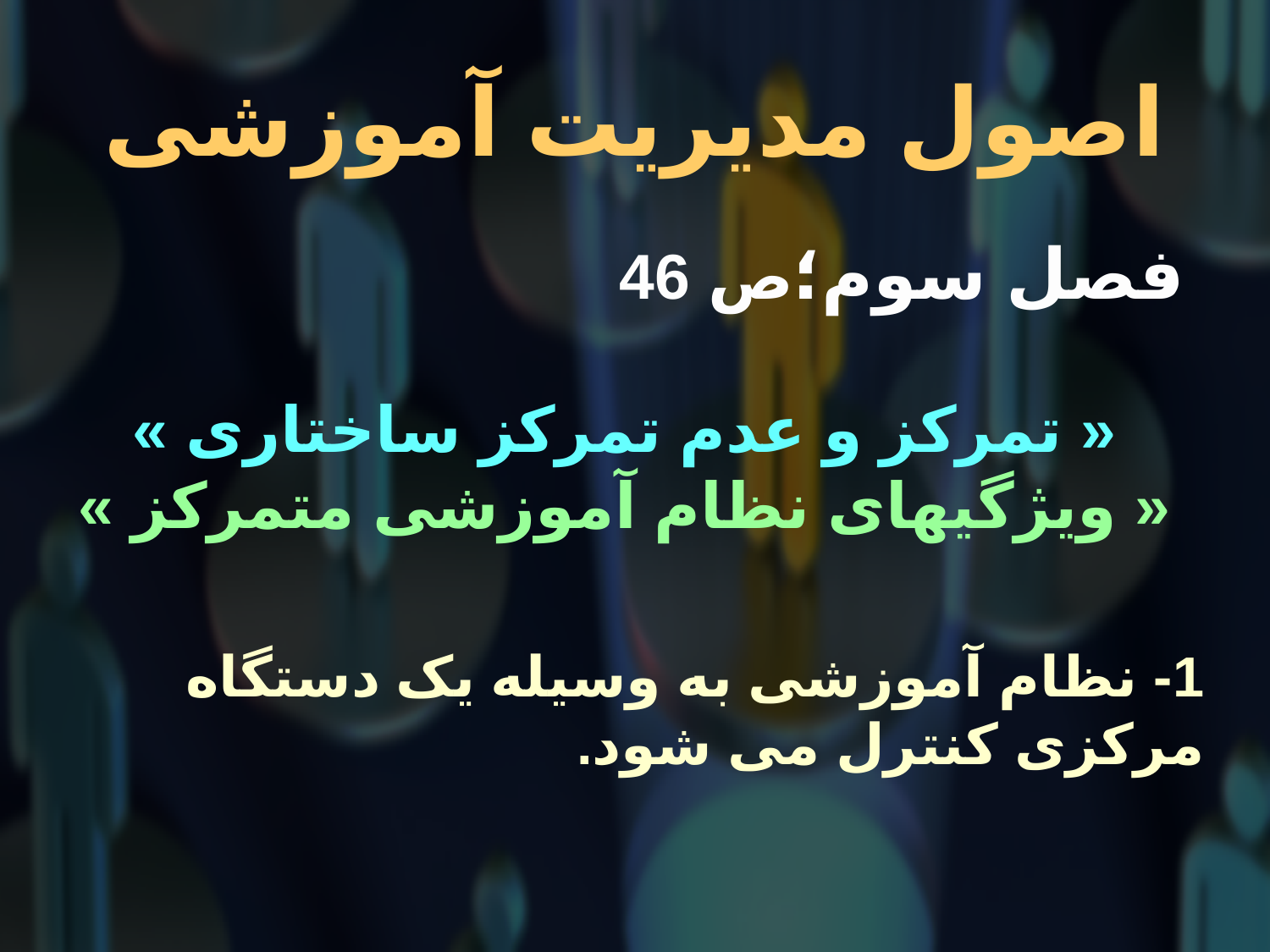

# اصول مدیریت آموزشی
 فصل سوم؛ص 46

« تمرکز و عدم تمرکز ساختاری »
« ویژگیهای نظام آموزشی متمرکز »
1- نظام آموزشی به وسیله یک دستگاه مرکزی کنترل می شود.